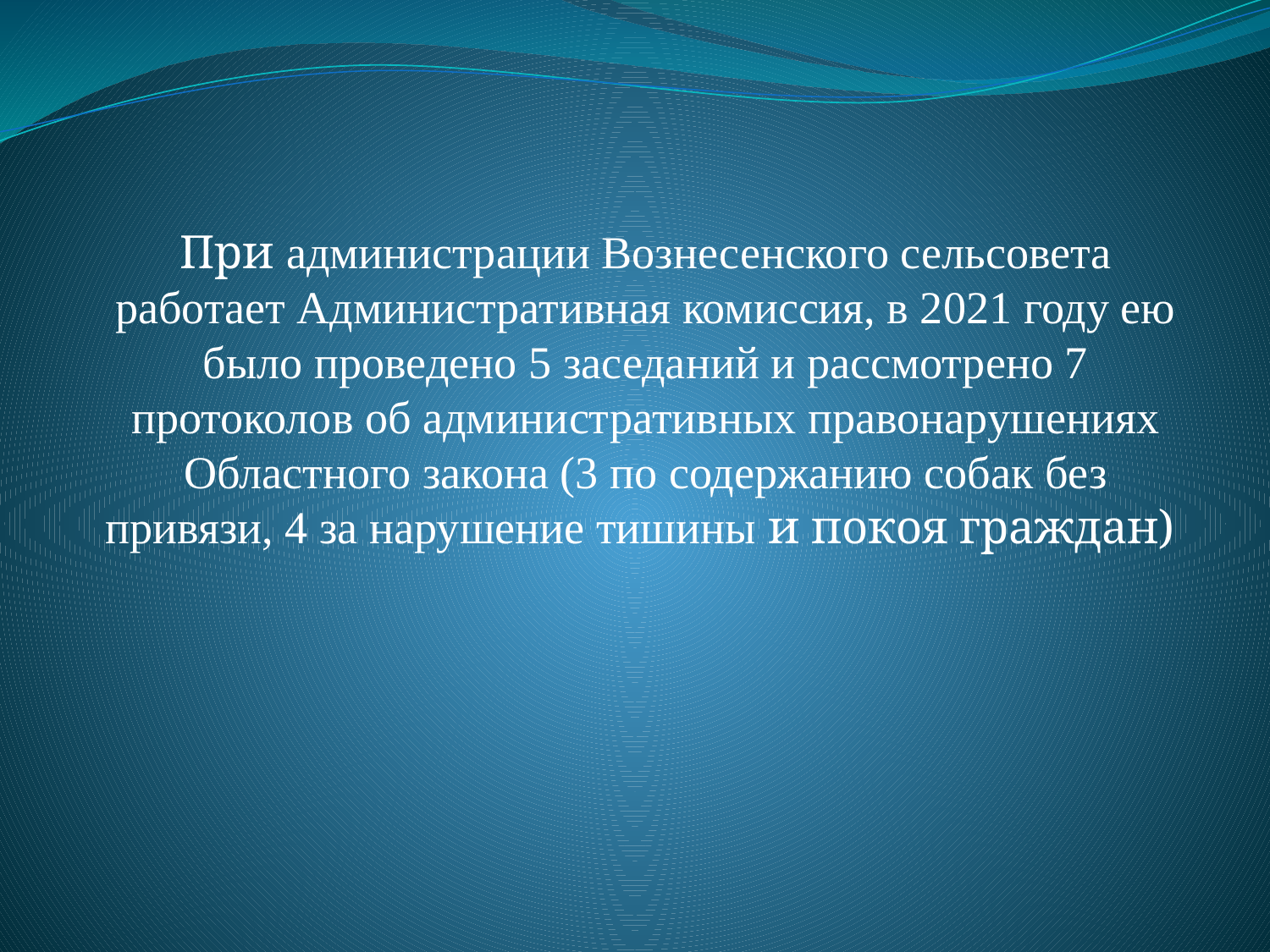

При администрации Вознесенского сельсовета работает Административная комиссия, в 2021 году ею было проведено 5 заседаний и рассмотрено 7 протоколов об административных правонарушениях Областного закона (3 по содержанию собак без привязи, 4 за нарушение тишины и покоя граждан)